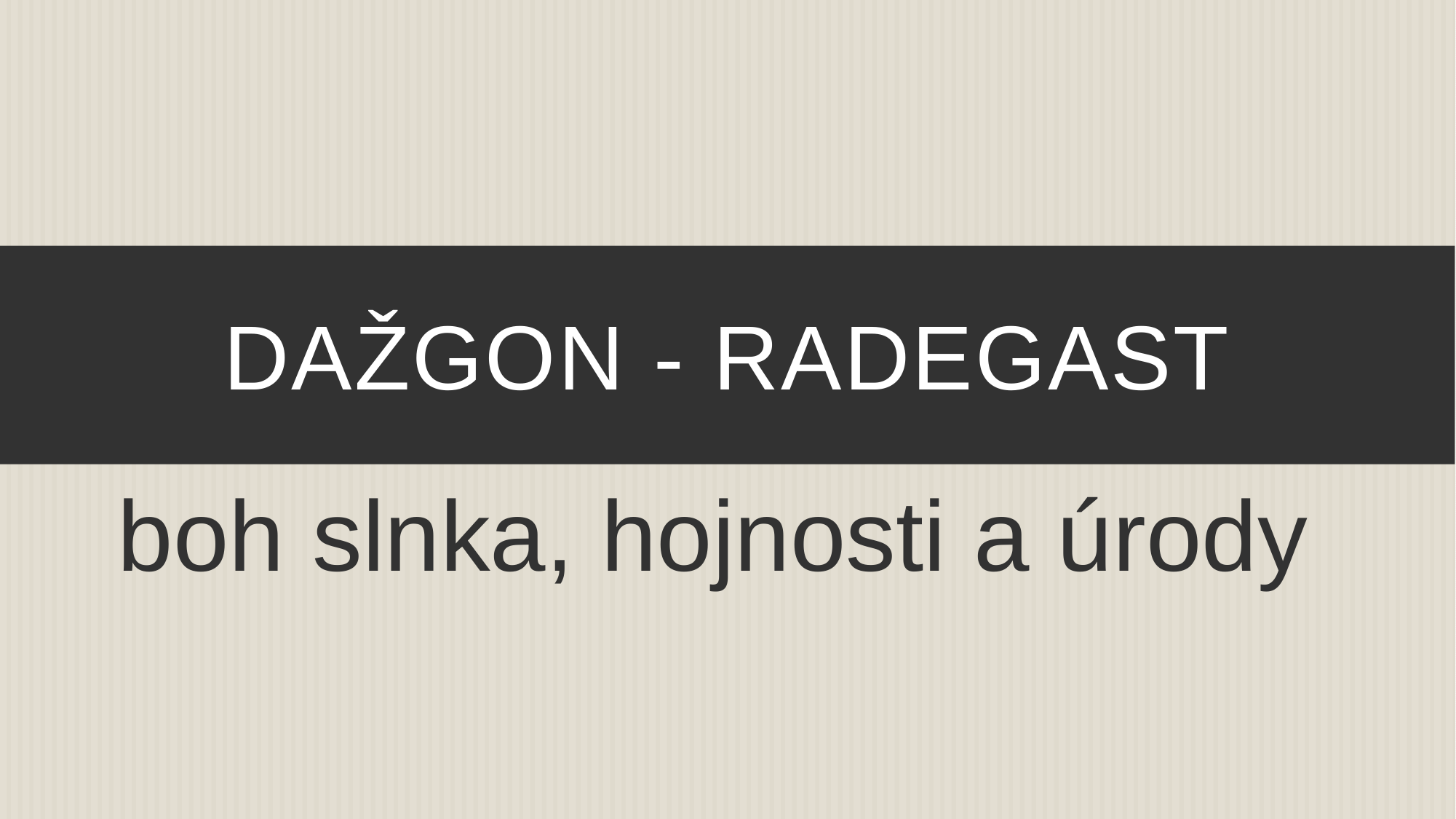

# Dažgon - Radegast
boh slnka, hojnosti a úrody